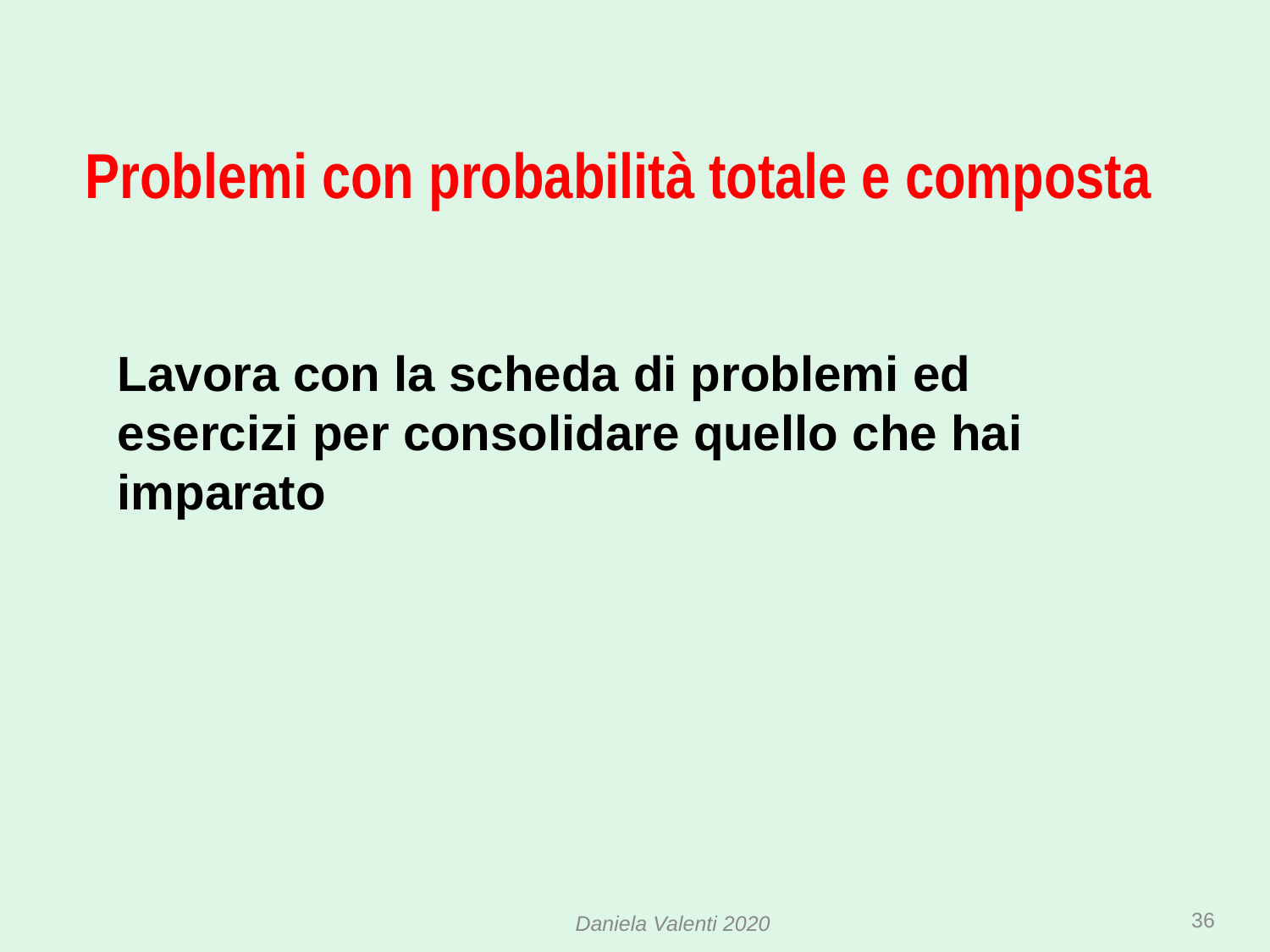

Problemi con probabilità totale e composta

Lavora con la scheda di problemi ed esercizi per consolidare quello che hai imparato
36
Daniela Valenti 2020